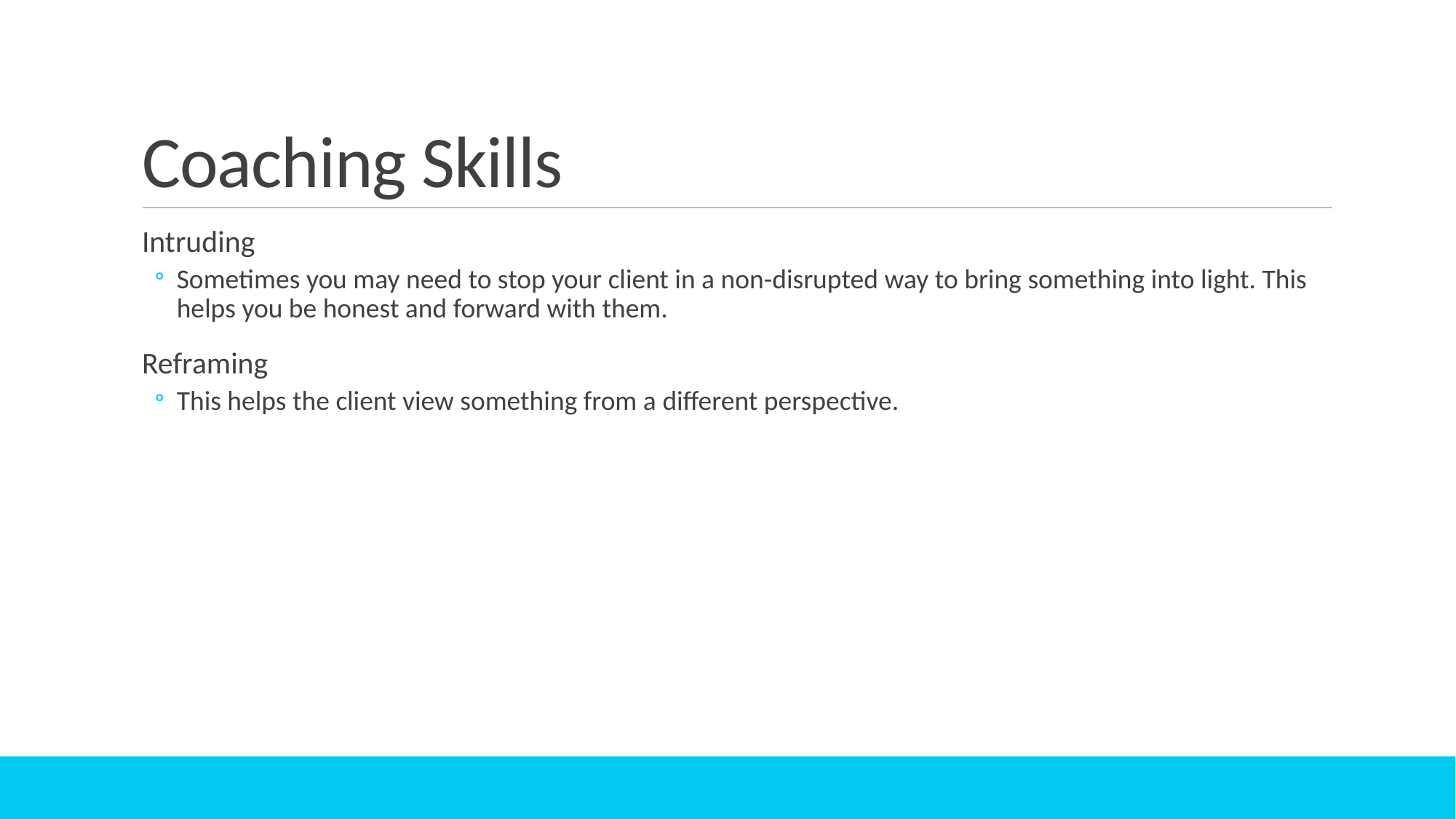

# Coaching Skills
Intruding
Sometimes you may need to stop your client in a non-disrupted way to bring something into light. This helps you be honest and forward with them.
Reframing
This helps the client view something from a different perspective.